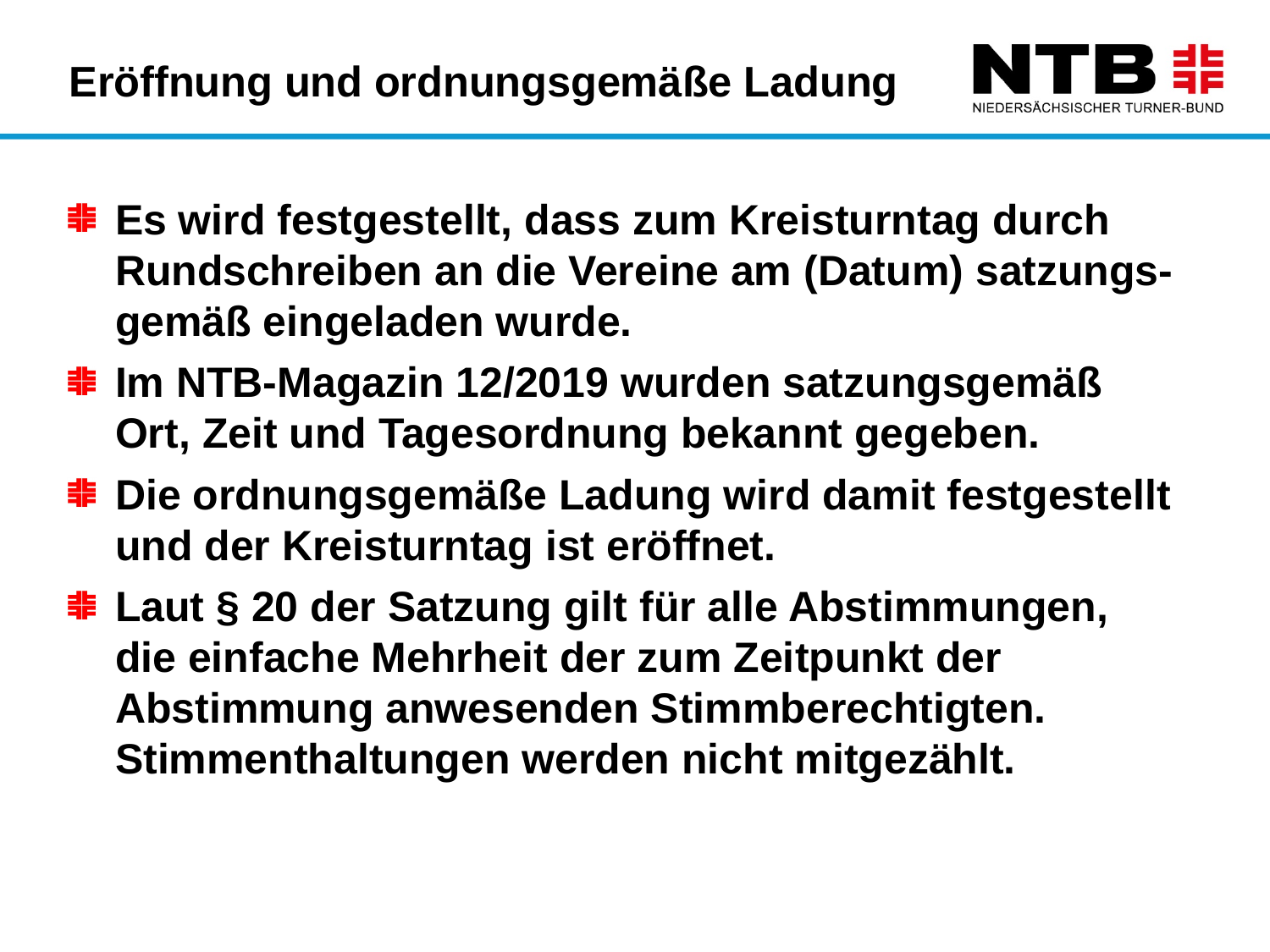

Eröffnung und ordnungsgemäße Ladung
Es wird festgestellt, dass zum Kreisturntag durch Rundschreiben an die Vereine am (Datum) satzungs-gemäß eingeladen wurde.
Im NTB-Magazin 12/2019 wurden satzungsgemäß Ort, Zeit und Tagesordnung bekannt gegeben.
Die ordnungsgemäße Ladung wird damit festgestellt und der Kreisturntag ist eröffnet.
Laut § 20 der Satzung gilt für alle Abstimmungen, die einfache Mehrheit der zum Zeitpunkt der Abstimmung anwesenden Stimmberechtigten. Stimmenthaltungen werden nicht mitgezählt.